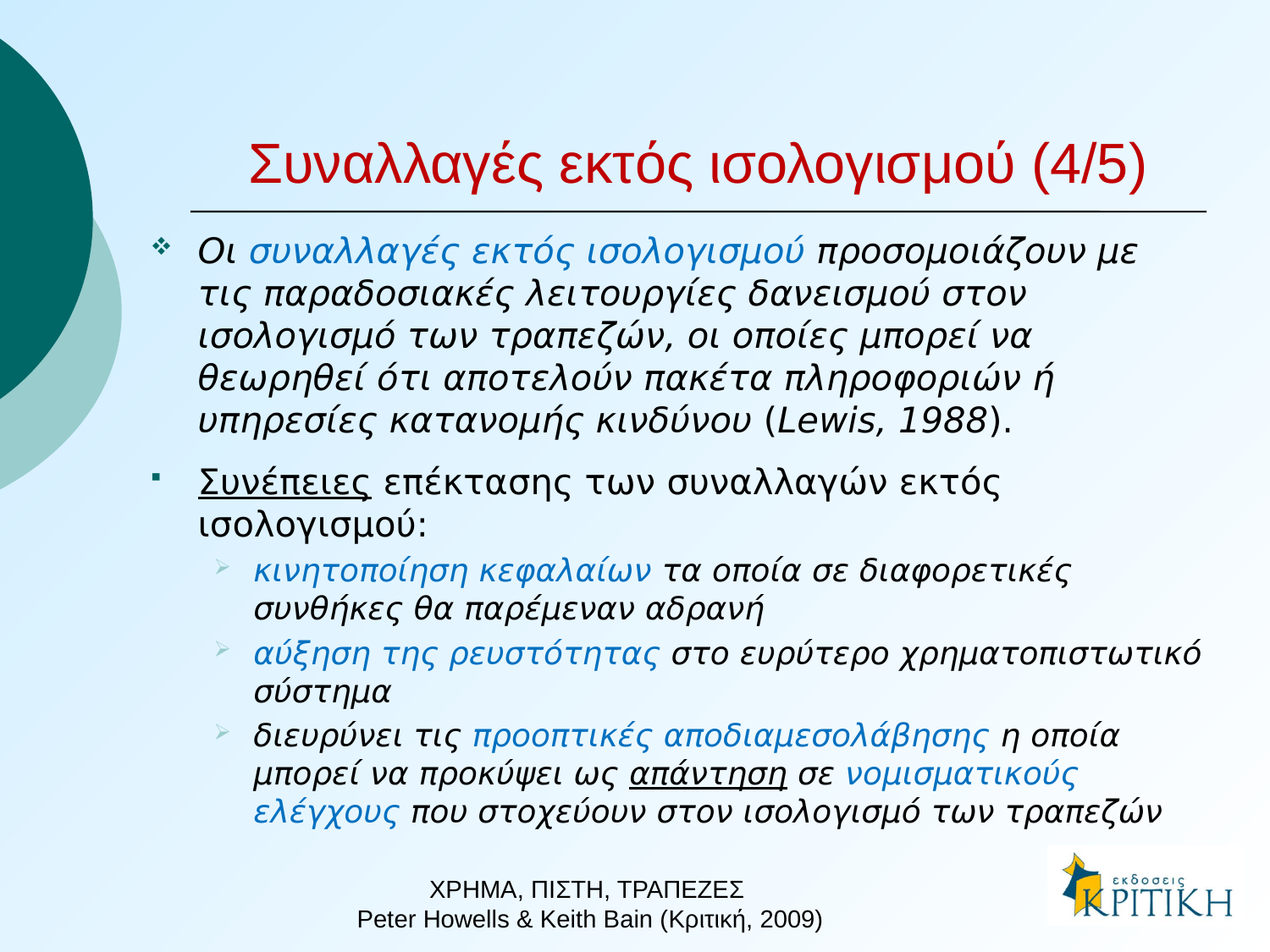

# Συναλλαγές εκτός ισολογισμού (4/5)
Οι συναλλαγές εκτός ισολογισμού προσομοιάζουν με τις παραδοσιακές λειτουργίες δανεισμού στον ισολογισμό των τραπεζών, οι οποίες μπορεί να θεωρηθεί ότι αποτελούν πακέτα πληροφοριών ή υπηρεσίες κατανομής κινδύνου (Lewis, 1988).

Συνέπειες επέκτασης των συναλλαγών εκτός ισολογισμού:
κινητοποίηση κεφαλαίων τα οποία σε διαφορετικές συνθήκες θα παρέμεναν αδρανή
αύξηση της ρευστότητας στο ευρύτερο χρηματοπιστωτικό σύστημα
διευρύνει τις προοπτικές αποδιαμεσολάβησης η οποία μπορεί να προκύψει ως απάντηση σε νομισματικούς ελέγχους που στοχεύουν στον ισολογισμό των τραπεζών